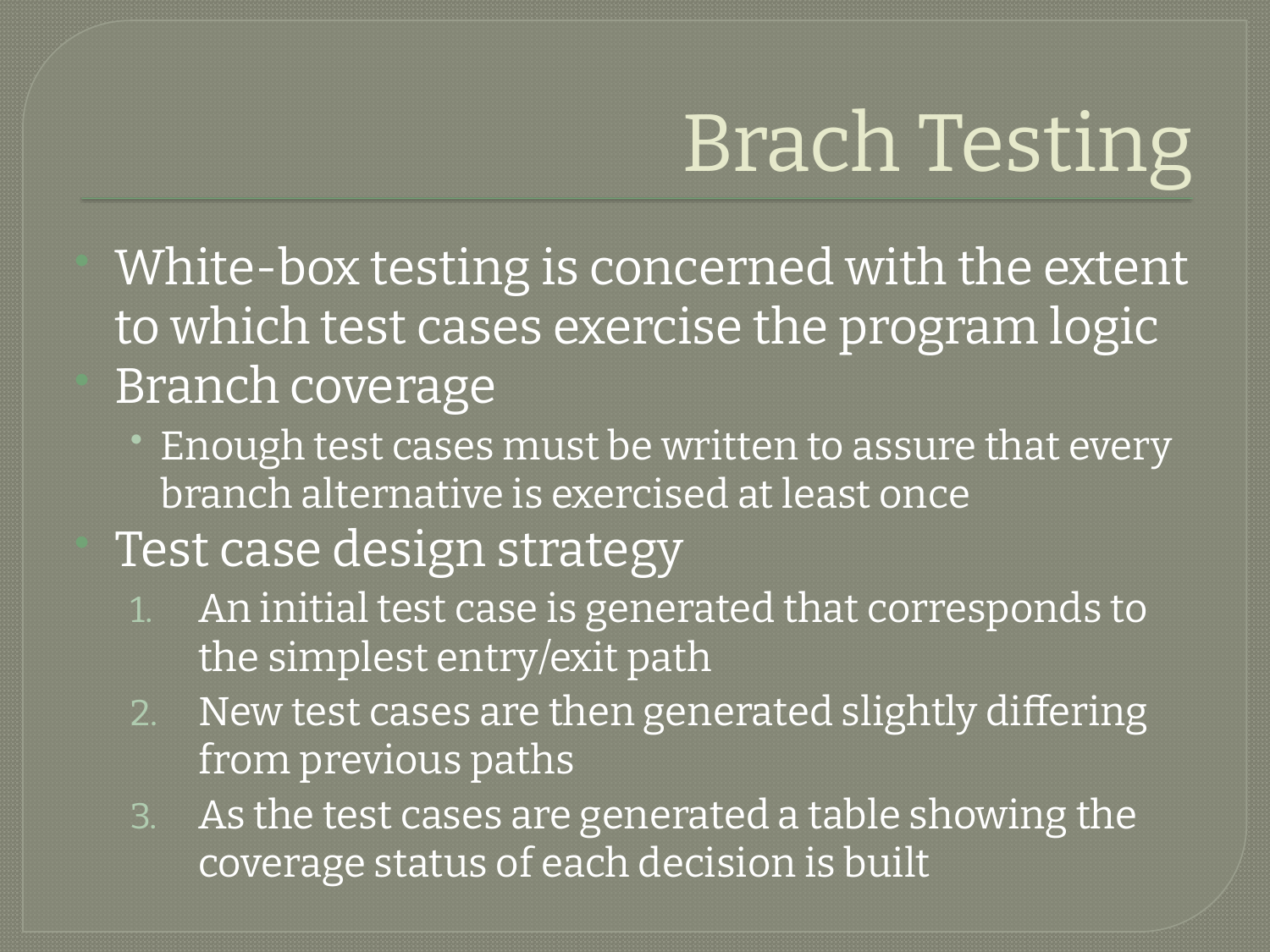

# Brach Testing
White-box testing is concerned with the extent to which test cases exercise the program logic
Branch coverage
Enough test cases must be written to assure that every branch alternative is exercised at least once
Test case design strategy
An initial test case is generated that corresponds to the simplest entry/exit path
New test cases are then generated slightly differing from previous paths
As the test cases are generated a table showing the coverage status of each decision is built